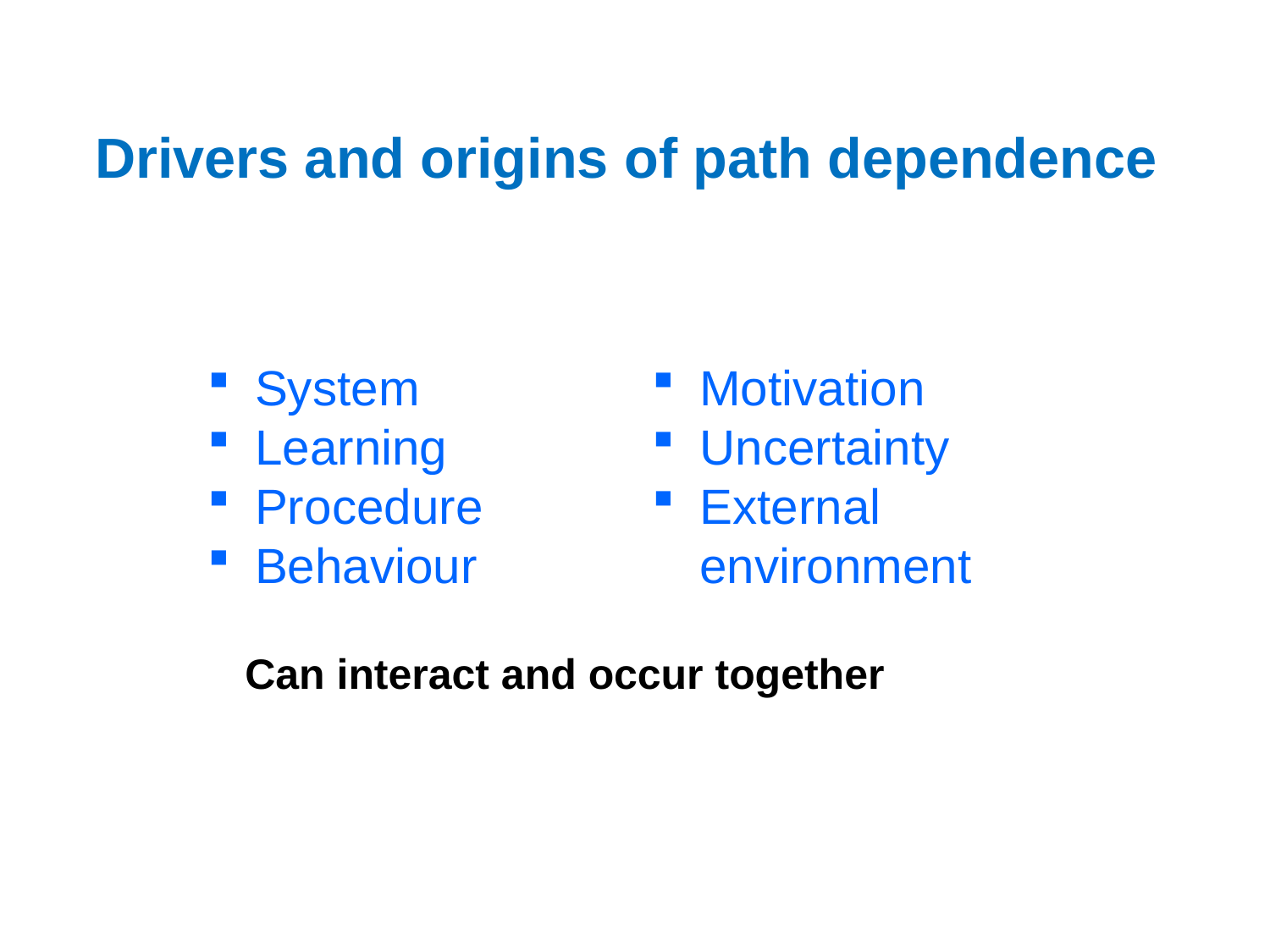

# Drivers and origins of path dependence
System
Learning
Procedure
Behaviour

Motivation
Uncertainty
External environment
Can interact and occur together